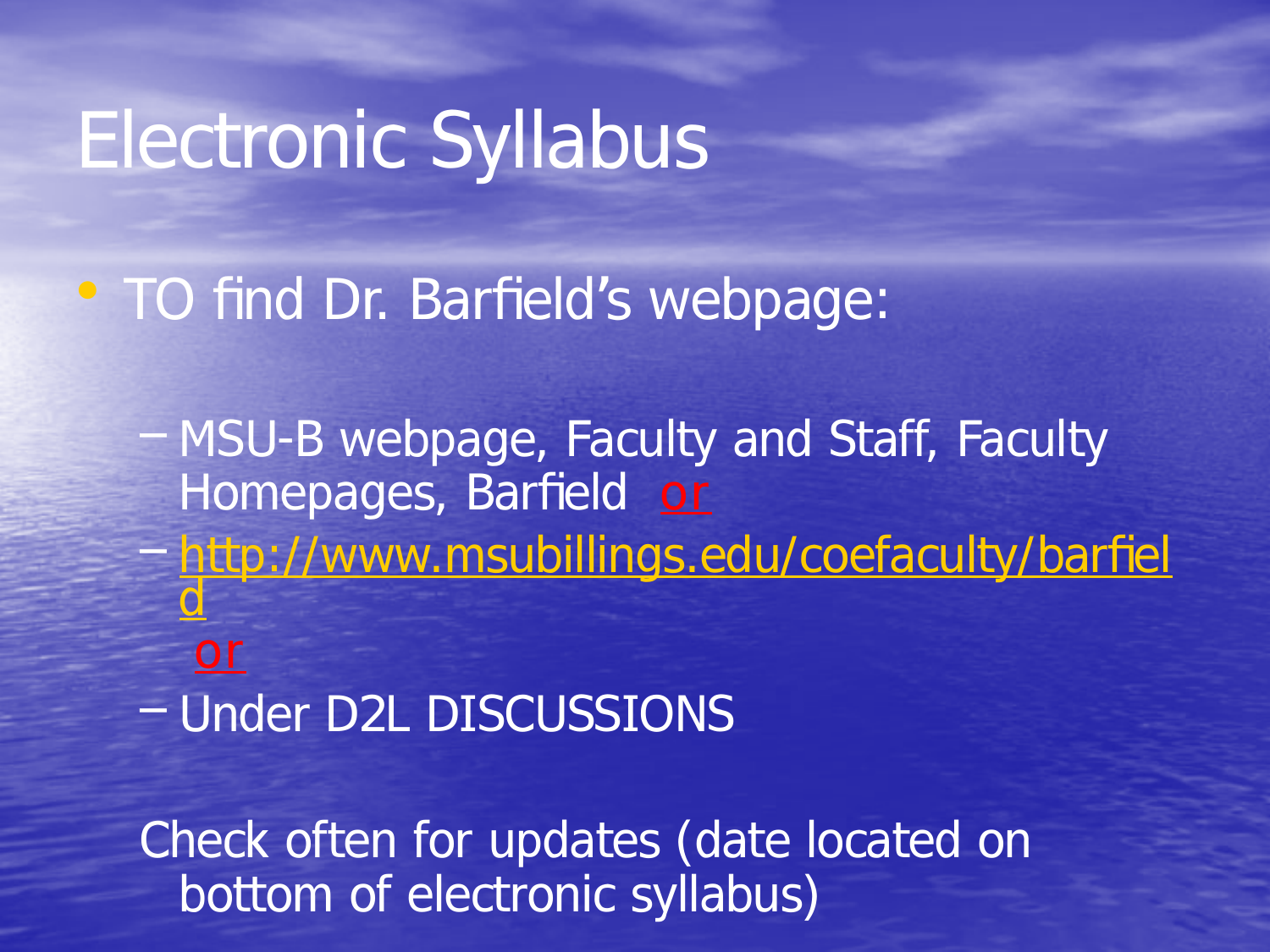

# Electronic Syllabus
TO find Dr. Barfield’s webpage:

MSU-B webpage, Faculty and Staff, Faculty Homepages, Barfield  or
http://www.msubillings.edu/coefaculty/barfield or
Under D2L DISCUSSIONS

Check often for updates (date located on bottom of electronic syllabus)